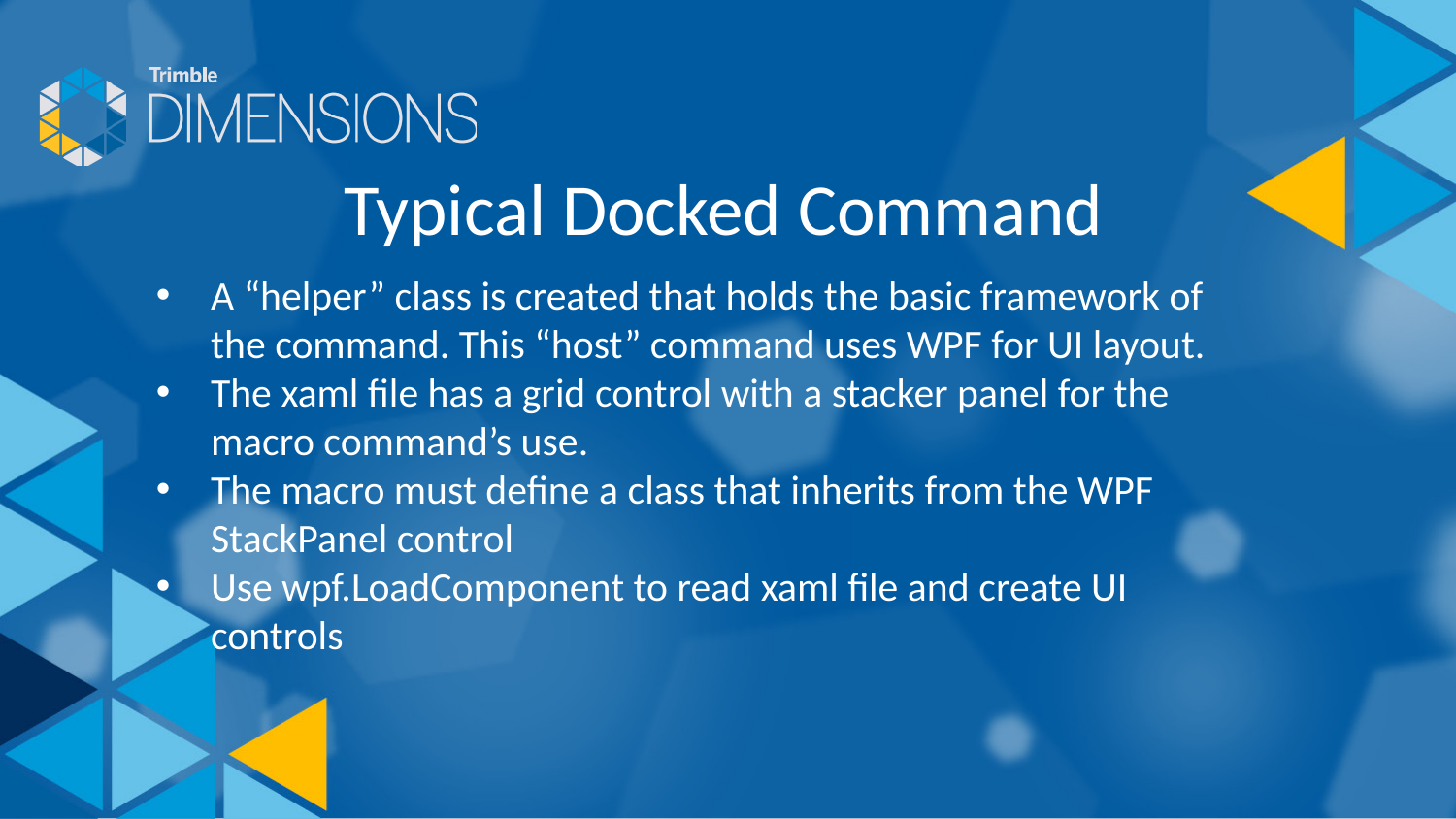

Typical Docked Command
A “helper” class is created that holds the basic framework of the command. This “host” command uses WPF for UI layout.
The xaml file has a grid control with a stacker panel for the macro command’s use.
The macro must define a class that inherits from the WPF StackPanel control
Use wpf.LoadComponent to read xaml file and create UI controls